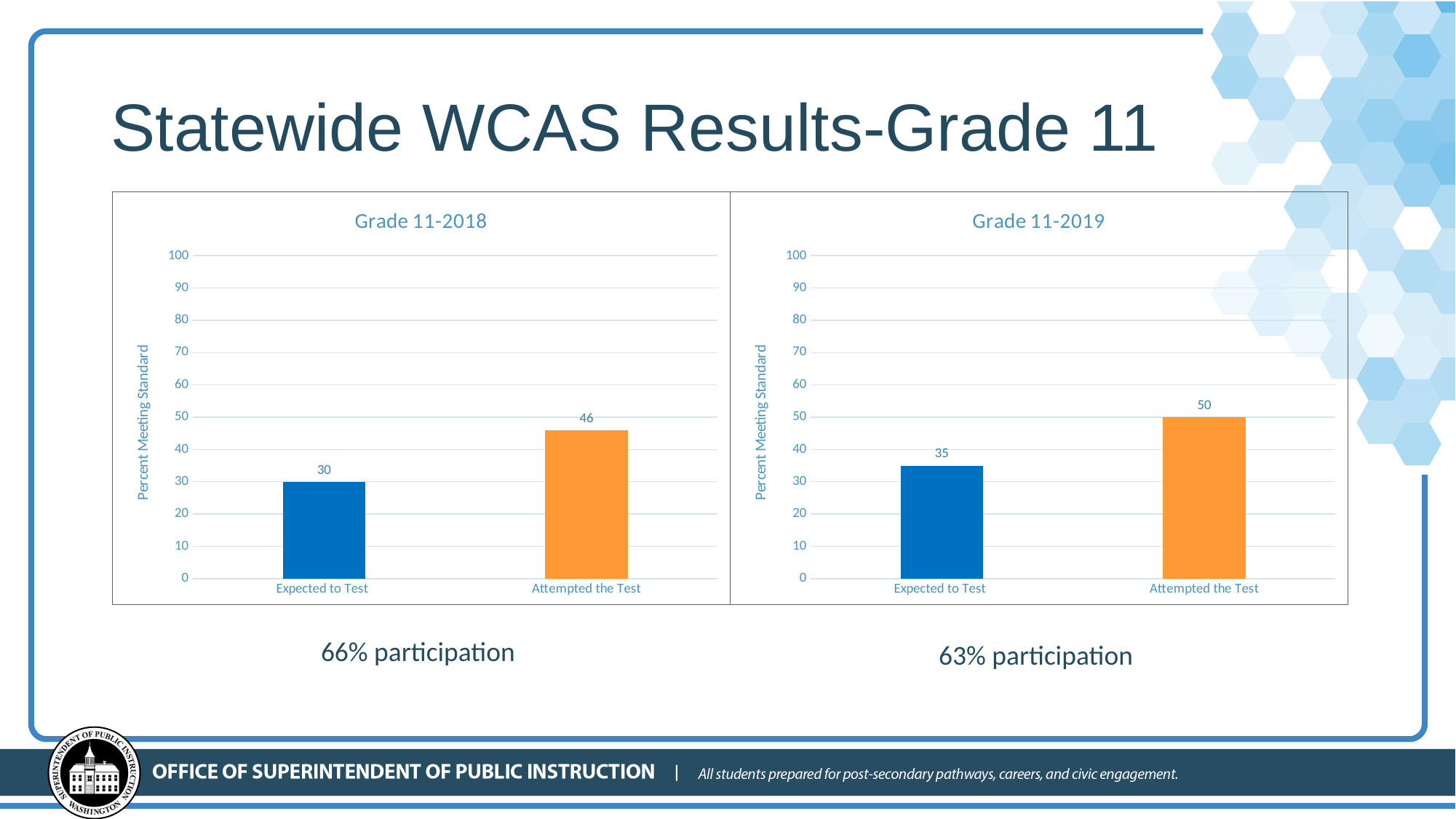

# Statewide WCAS Results-Grade 11

### Chart: Grade 11-2018

| Category | Grade 11 |
|---|---|
| Expected to Test  | 30.0 |
| Attempted the Test | 46.0 |

### Chart: Grade 11-2019

| Category | Grade 11 |
|---|---|
| Expected to Test  | 35.0 |
| Attempted the Test | 50.0 |
66% participation
63% participation